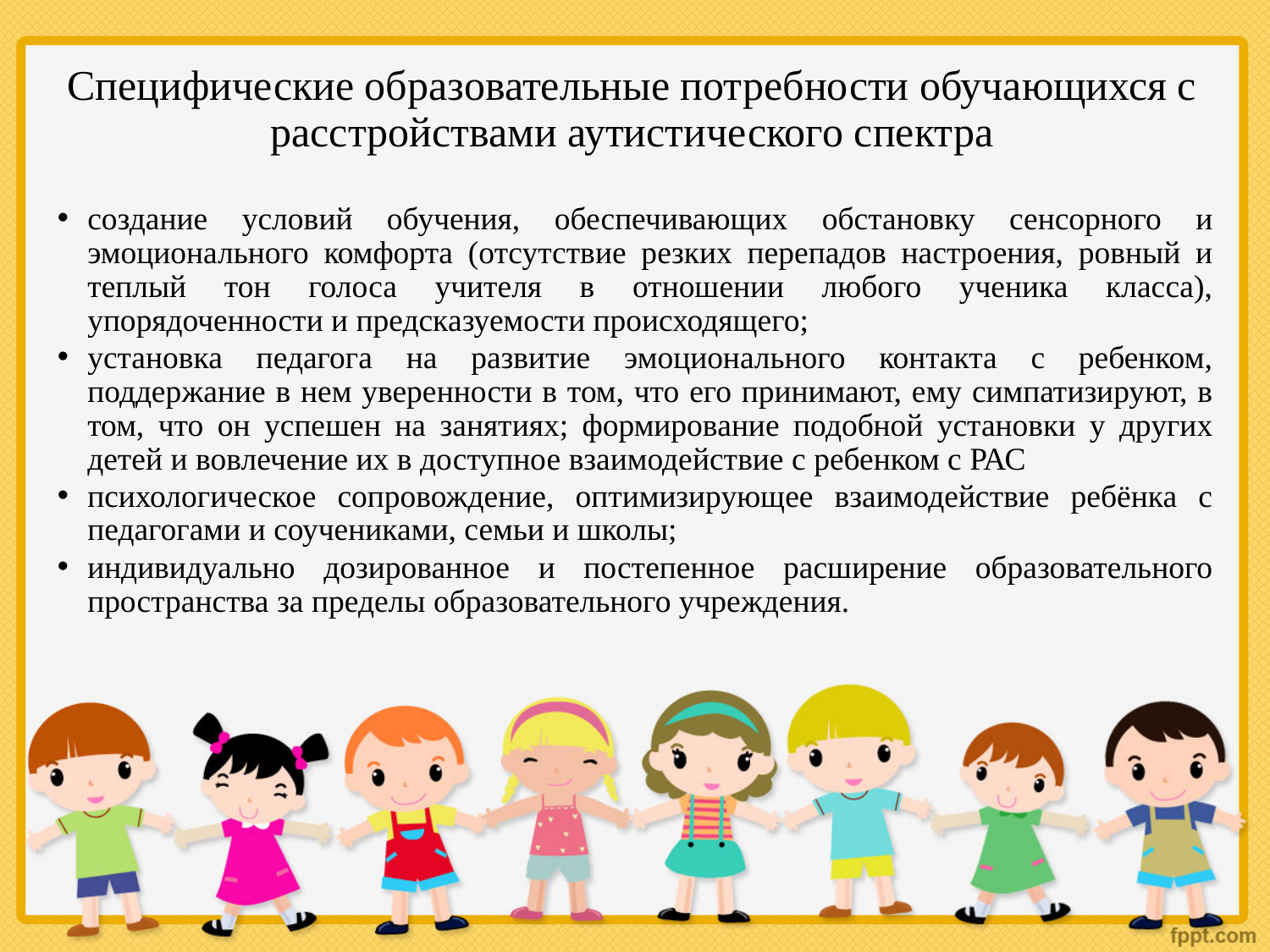

Специфические образовательные потребности обучающихся с расстройствами аутистического спектра

создание условий обучения, обеспечивающих обстановку сенсорного и эмоционального комфорта (отсутствие резких перепадов настроения, ровный и теплый тон голоса учителя в отношении любого ученика класса), упорядоченности и предсказуемости происходящего;
установка педагога на развитие эмоционального контакта с ребенком, поддержание в нем уверенности в том, что его принимают, ему симпатизируют, в том, что он успешен на занятиях; формирование подобной установки у других детей и вовлечение их в доступное взаимодействие с ребенком с РАС
психологическое сопровождение, оптимизирующее взаимодействие ребёнка с педагогами и соучениками, семьи и школы;
индивидуально дозированное и постепенное расширение образовательного пространства за пределы образовательного учреждения.